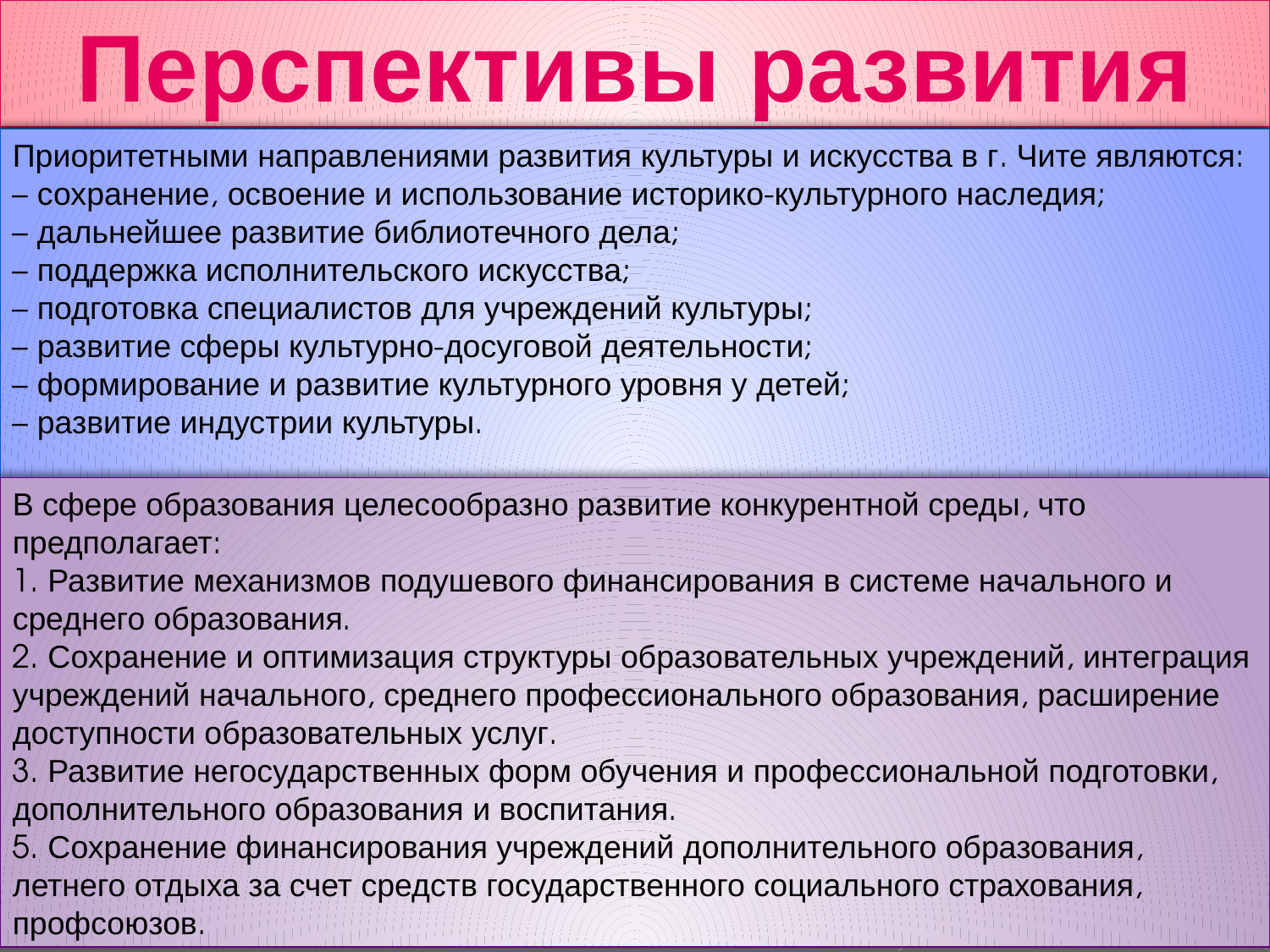

Перспективы развития
Приоритетными направлениями развития культуры и искусства в г. Чите являются:
– сохранение, освоение и использование историко-культурного наследия;
– дальнейшее развитие библиотечного дела;
– поддержка исполнительского искусства;
– подготовка специалистов для учреждений культуры;
– развитие сферы культурно-досуговой деятельности;
– формирование и развитие культурного уровня у детей;
– развитие индустрии культуры.

В сфере образования целесообразно развитие конкурентной среды, что предполагает:
1. Развитие механизмов подушевого финансирования в системе начального и среднего образования.
2. Сохранение и оптимизация структуры образовательных учреждений, интеграция учреждений начального, среднего профессионального образования, расширение доступности образовательных услуг.
3. Развитие негосударственных форм обучения и профессиональной подготовки, дополнительного образования и воспитания.
5. Сохранение финансирования учреждений дополнительного образования, летнего отдыха за счет средств государственного социального страхования, профсоюзов.